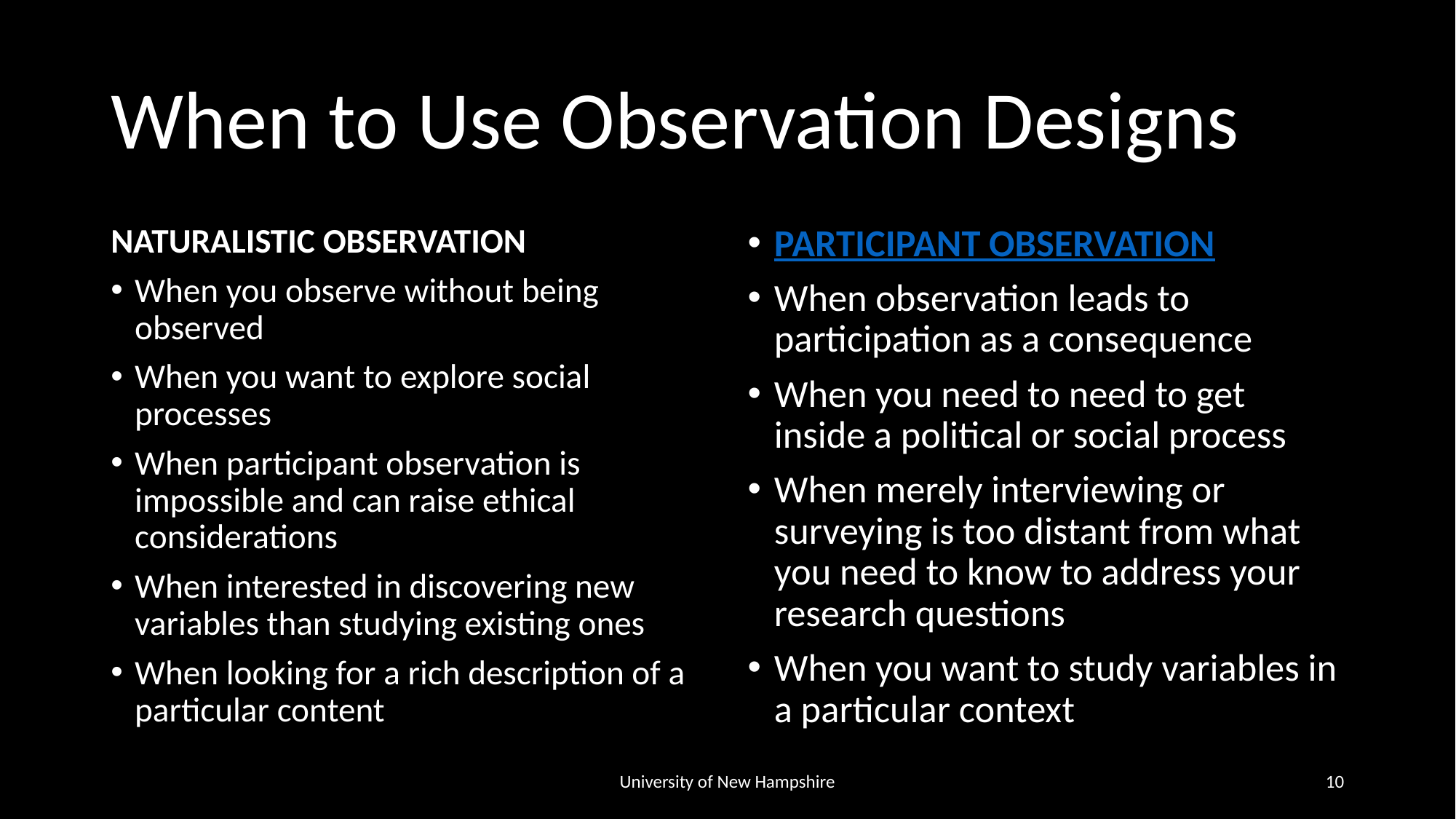

# When to Use Observation Designs
NATURALISTIC OBSERVATION
When you observe without being observed
When you want to explore social processes
When participant observation is impossible and can raise ethical considerations
When interested in discovering new variables than studying existing ones
When looking for a rich description of a particular content
PARTICIPANT OBSERVATION
When observation leads to participation as a consequence
When you need to need to get inside a political or social process
When merely interviewing or surveying is too distant from what you need to know to address your research questions
When you want to study variables in a particular context

University of New Hampshire
10